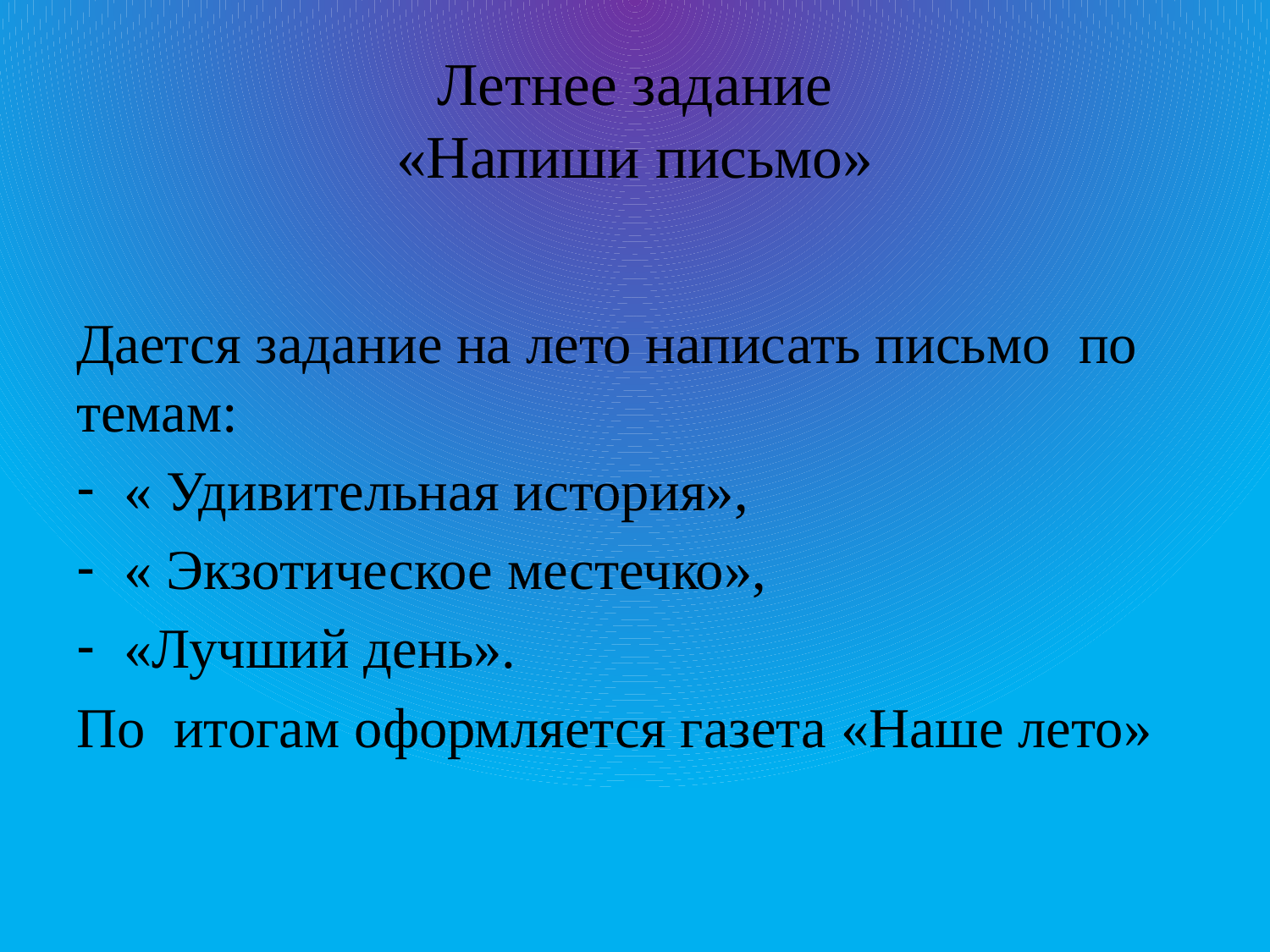

# Летнее задание «Напиши письмо»

Дается задание на лето написать письмо  по темам:
« Удивительная история»,
« Экзотическое местечко»,
«Лучший день».
По  итогам оформляется газета «Наше лето»